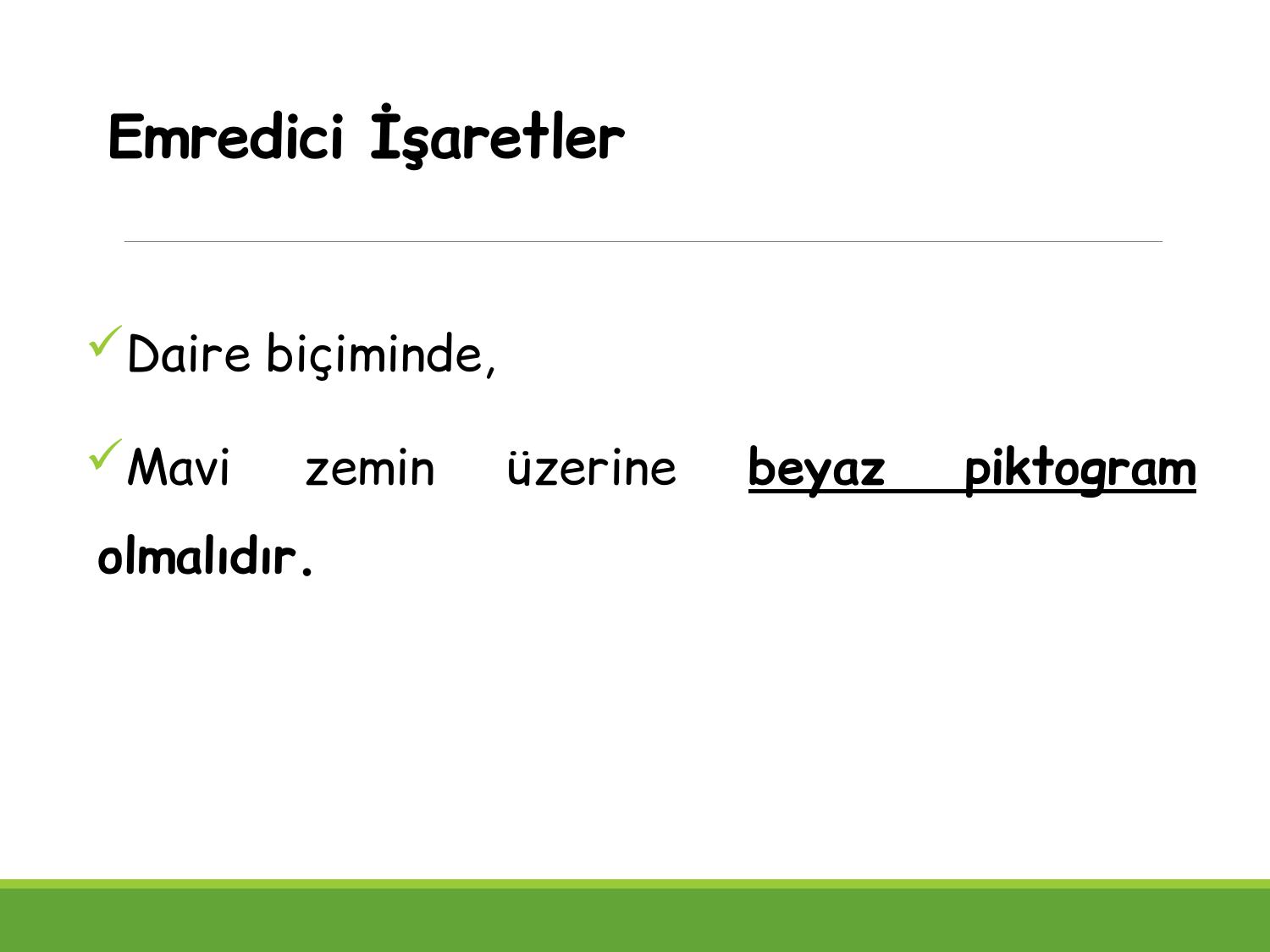

# Emredici İşaretler
Daire biçiminde,
Mavi zemin üzerine beyaz piktogram olmalıdır.